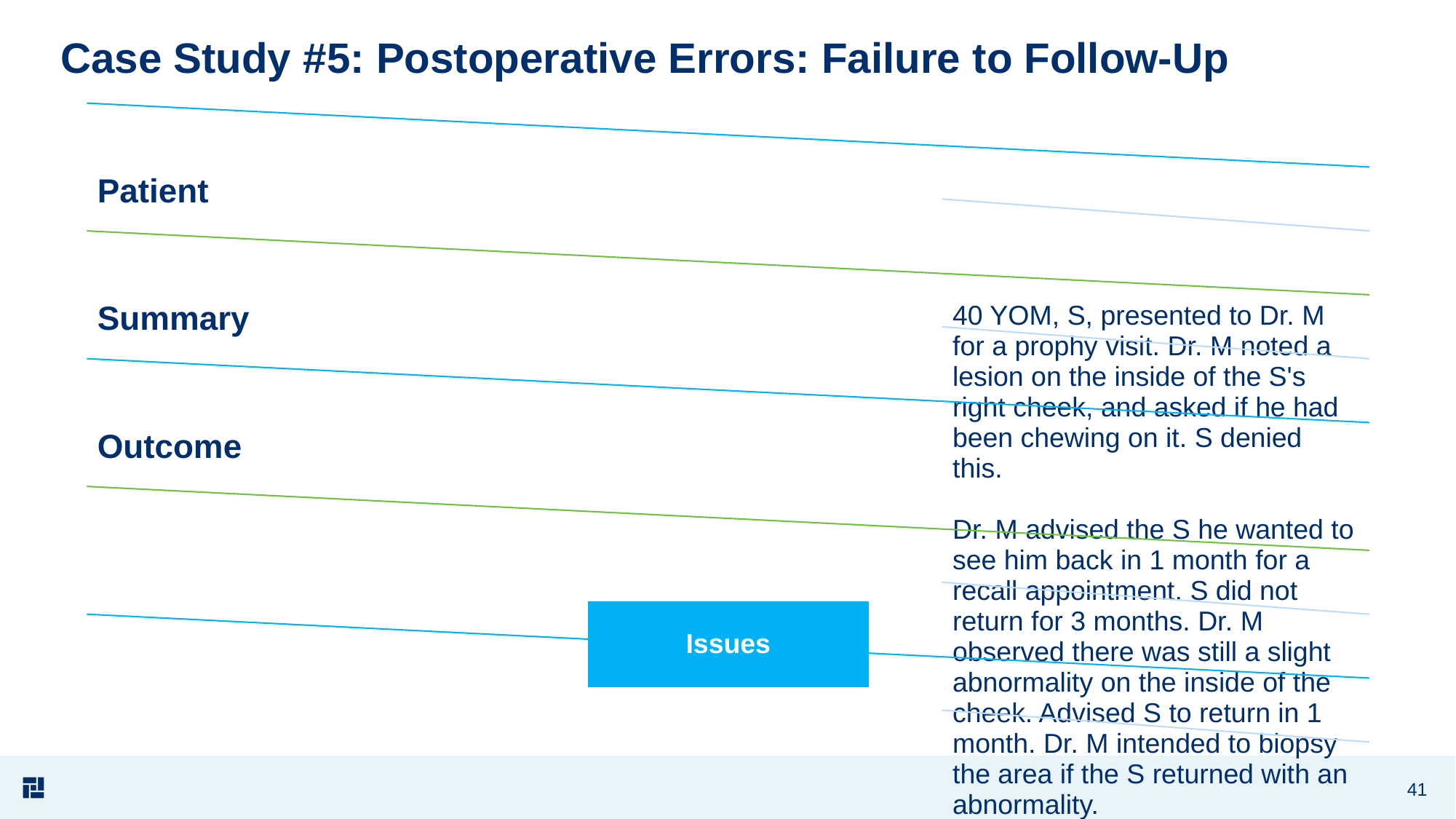

# Case Study #5: Postoperative Errors: Failure to Follow-Up
Patient
Summary
40 YOM, S, presented to Dr. M for a prophy visit. Dr. M noted a lesion on the inside of the S's right cheek, and asked if he had been chewing on it. S denied this.
Dr. M advised the S he wanted to see him back in 1 month for a recall appointment. S did not return for 3 months. Dr. M observed there was still a slight abnormality on the inside of the cheek. Advised S to return in 1 month. Dr. M intended to biopsy the area if the S returned with an abnormality.
Outcome

Issues
41